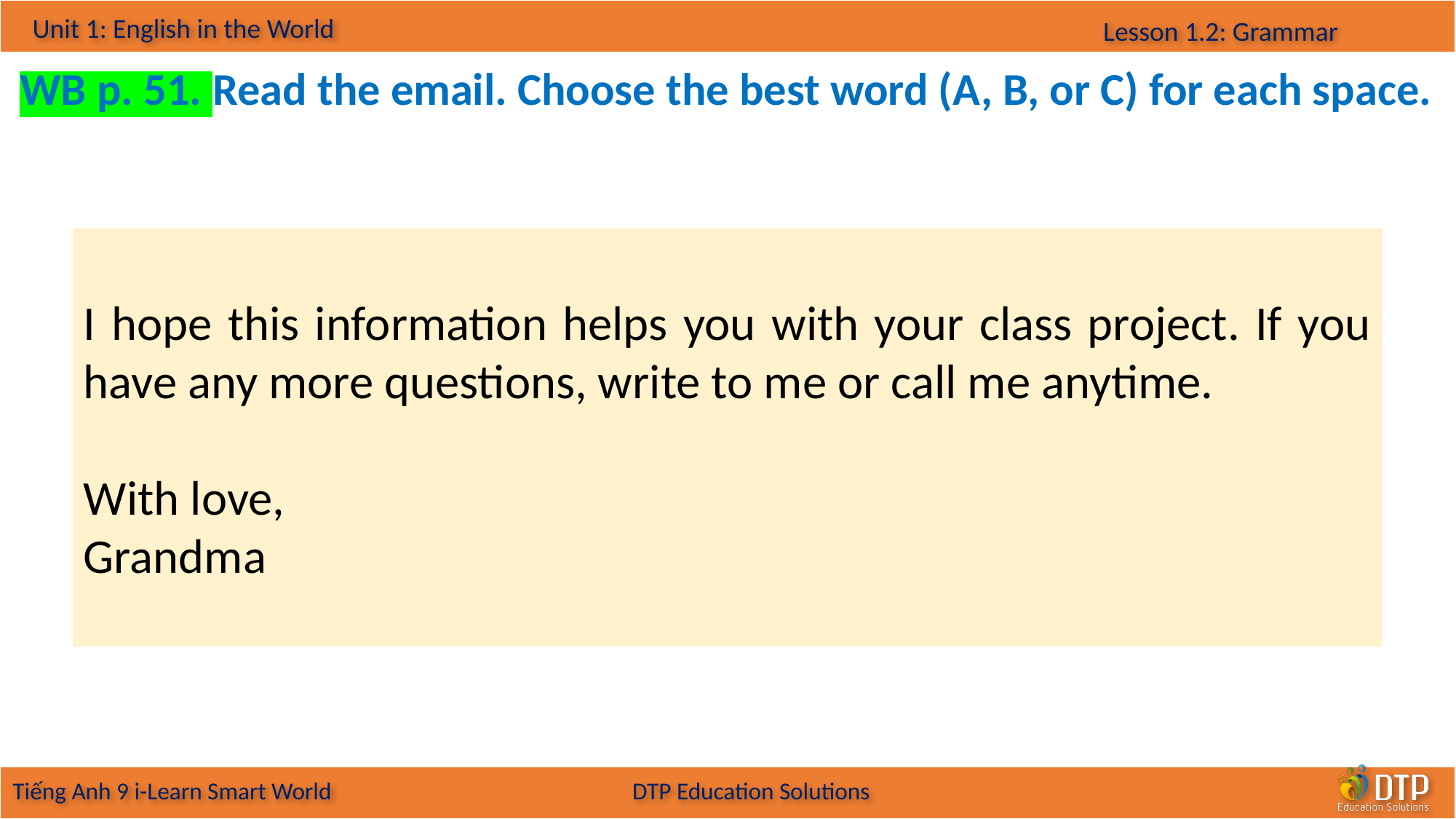

WB p. 51. Read the email. Choose the best word (A, B, or C) for each space.

I hope this information helps you with your class project. If you have any more questions, write to me or call me anytime.

With love,
Grandma